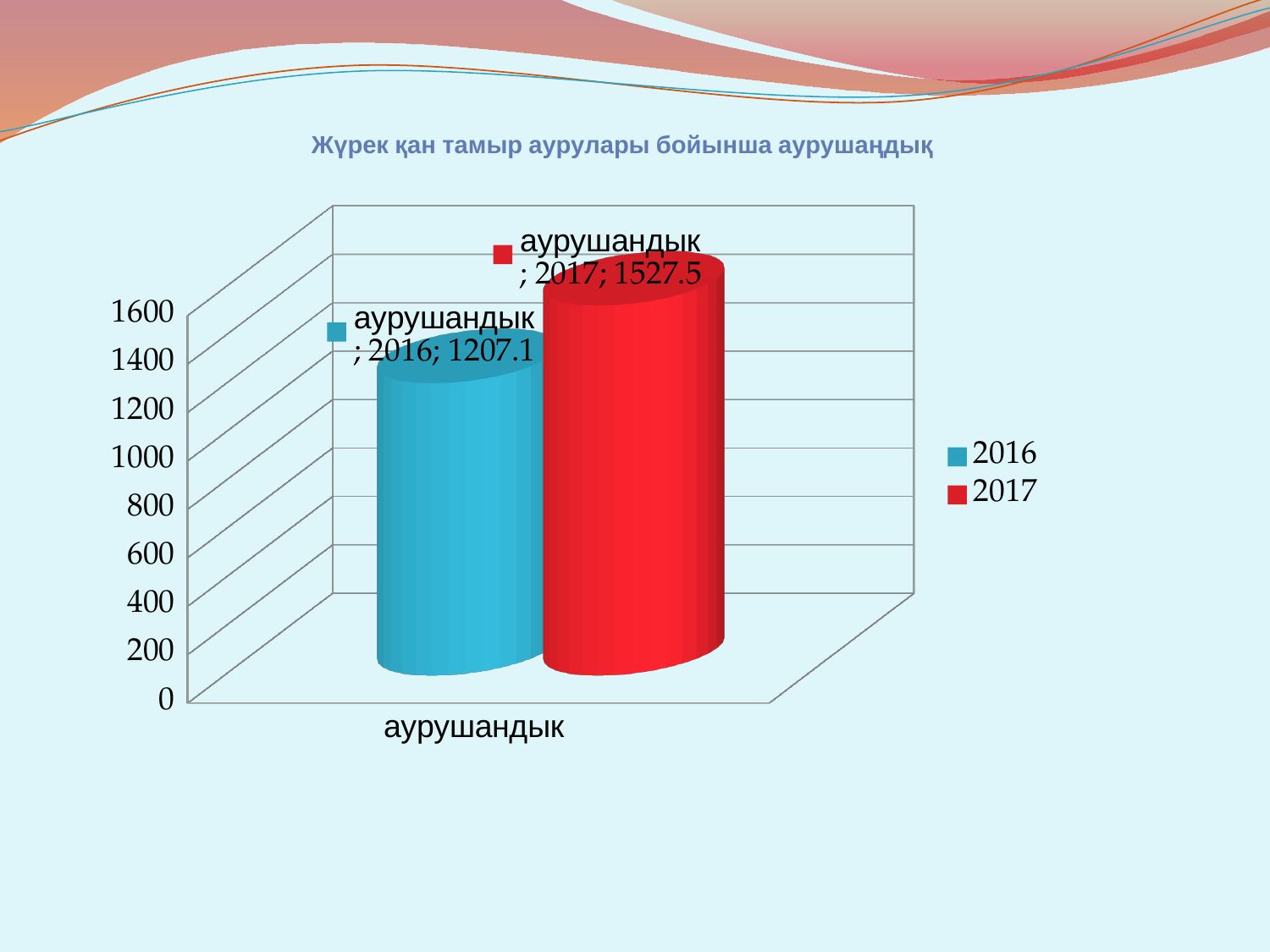

# Жүрек қан тамыр аурулары бойынша аурушаңдық

[unsupported chart]